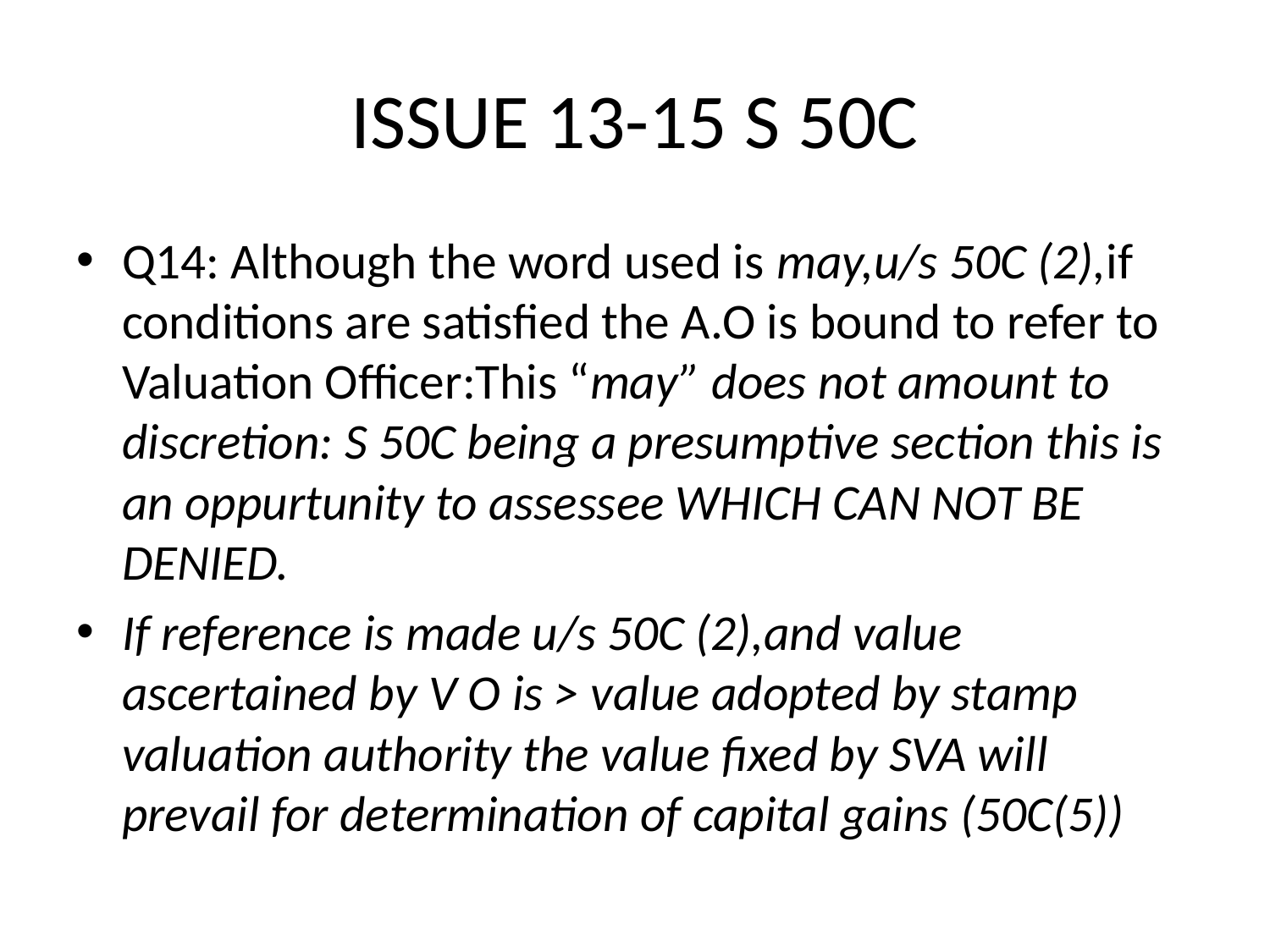

# ISSUE 13-15 S 50C
Q14: Although the word used is may,u/s 50C (2),if conditions are satisfied the A.O is bound to refer to Valuation Officer:This “may” does not amount to discretion: S 50C being a presumptive section this is an oppurtunity to assessee WHICH CAN NOT BE DENIED.
If reference is made u/s 50C (2),and value ascertained by V O is > value adopted by stamp valuation authority the value fixed by SVA will prevail for determination of capital gains (50C(5))